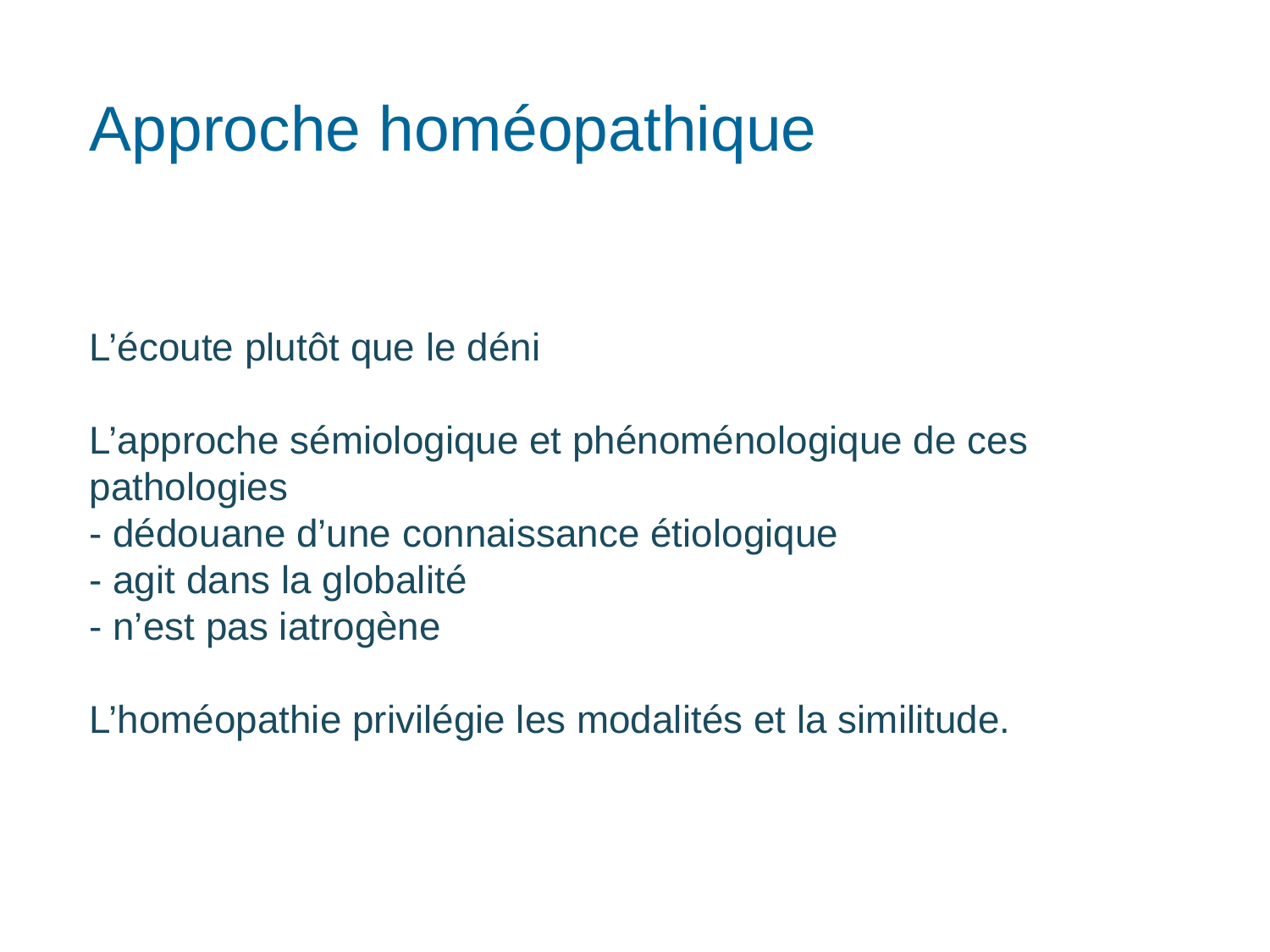

Approche homéopathique
L’écoute plutôt que le déni

L’approche sémiologique et phénoménologique de ces pathologies
- dédouane d’une connaissance étiologique
- agit dans la globalité
- n’est pas iatrogène

L’homéopathie privilégie les modalités et la similitude.